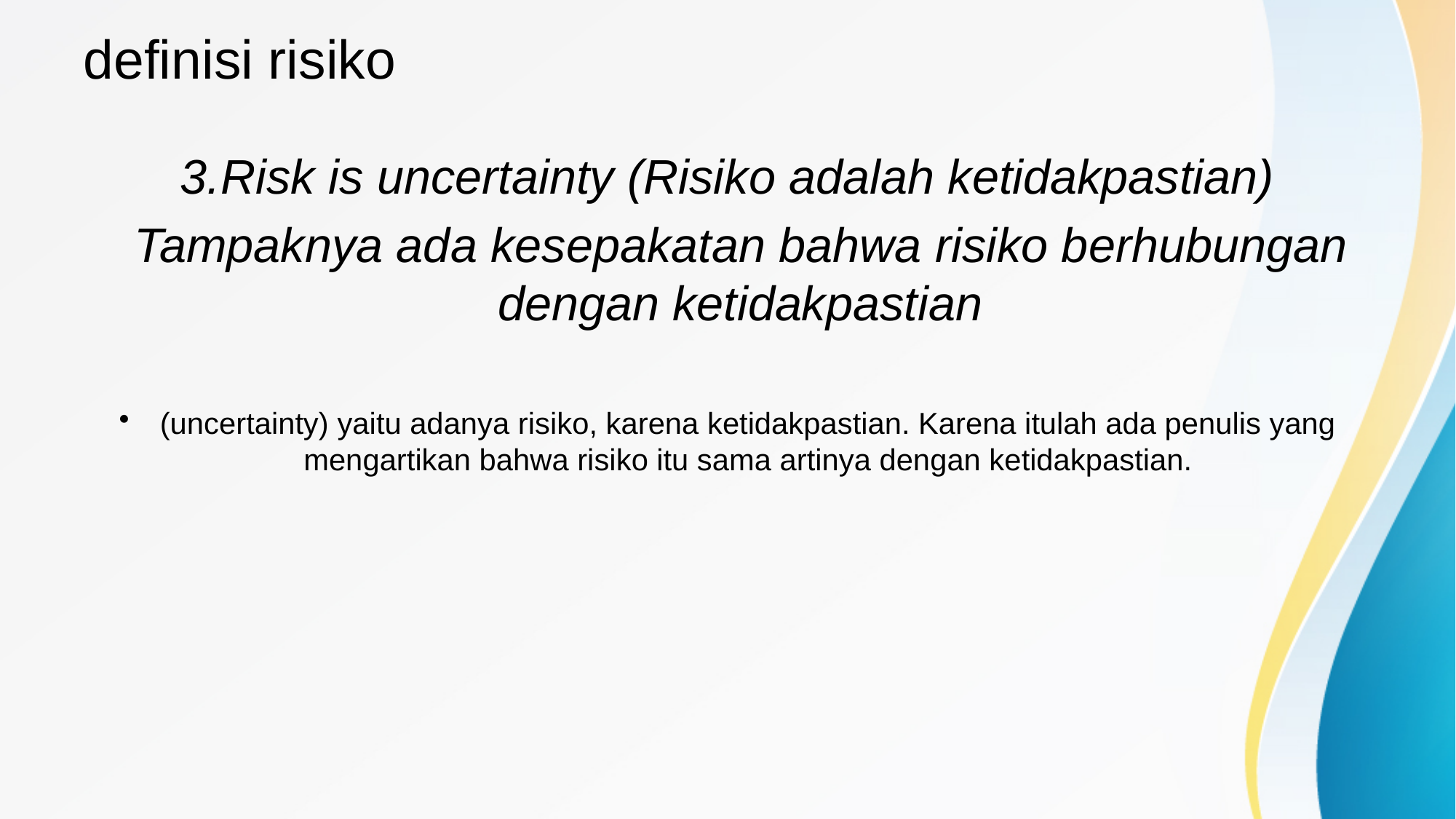

# definisi risiko
3.Risk is uncertainty (Risiko adalah ketidakpastian)
  Tampaknya ada kesepakatan bahwa risiko berhubungan dengan ketidakpastian

(uncertainty) yaitu adanya risiko, karena ketidakpastian. Karena itulah ada penulis yang mengartikan bahwa risiko itu sama artinya dengan ketidakpastian.